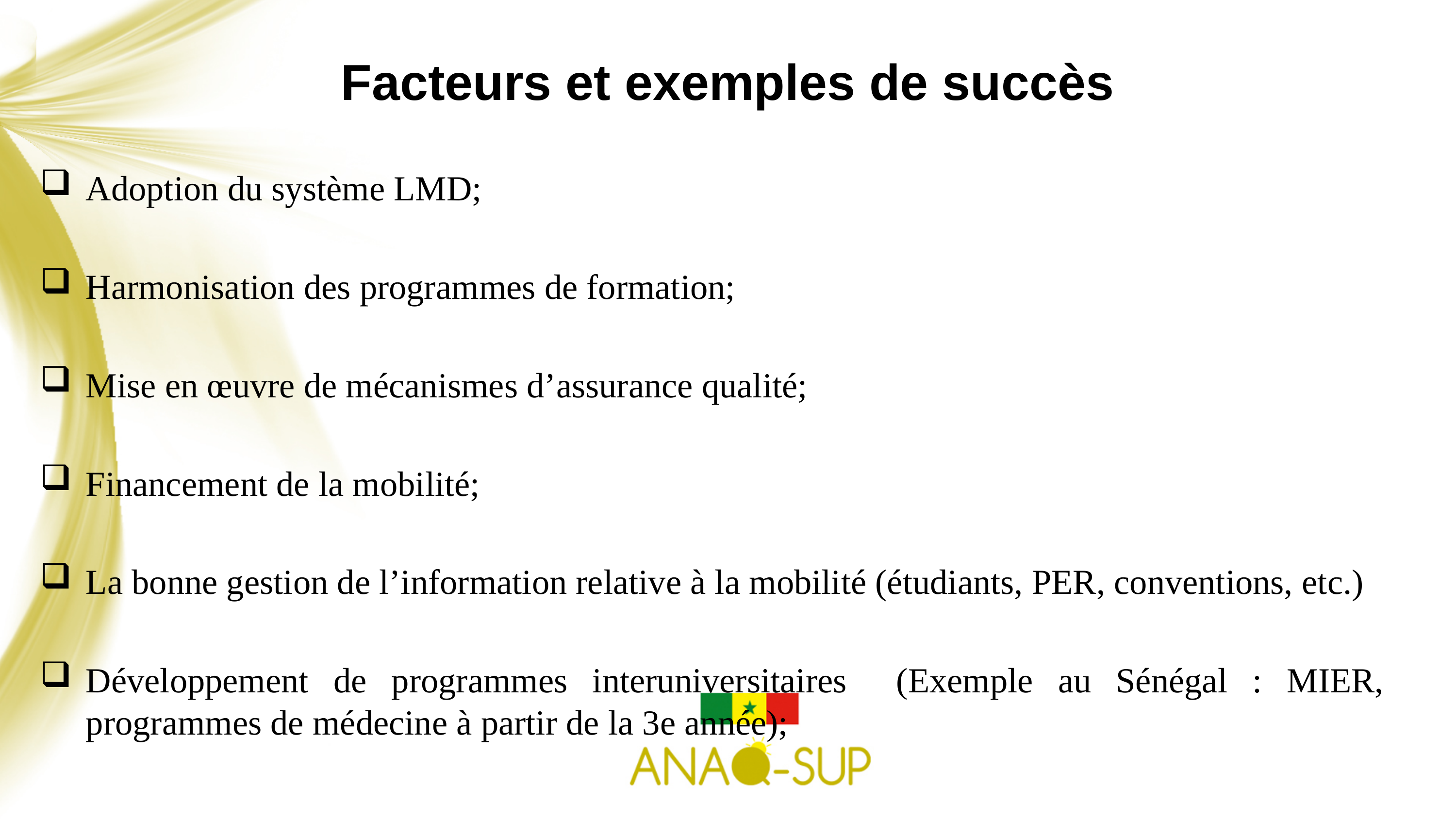

# Facteurs et exemples de succès
Adoption du système LMD;

Harmonisation des programmes de formation;

Mise en œuvre de mécanismes d’assurance qualité;

Financement de la mobilité;

La bonne gestion de l’information relative à la mobilité (étudiants, PER, conventions, etc.)

Développement de programmes interuniversitaires  (Exemple au Sénégal : MIER, programmes de médecine à partir de la 3e année);